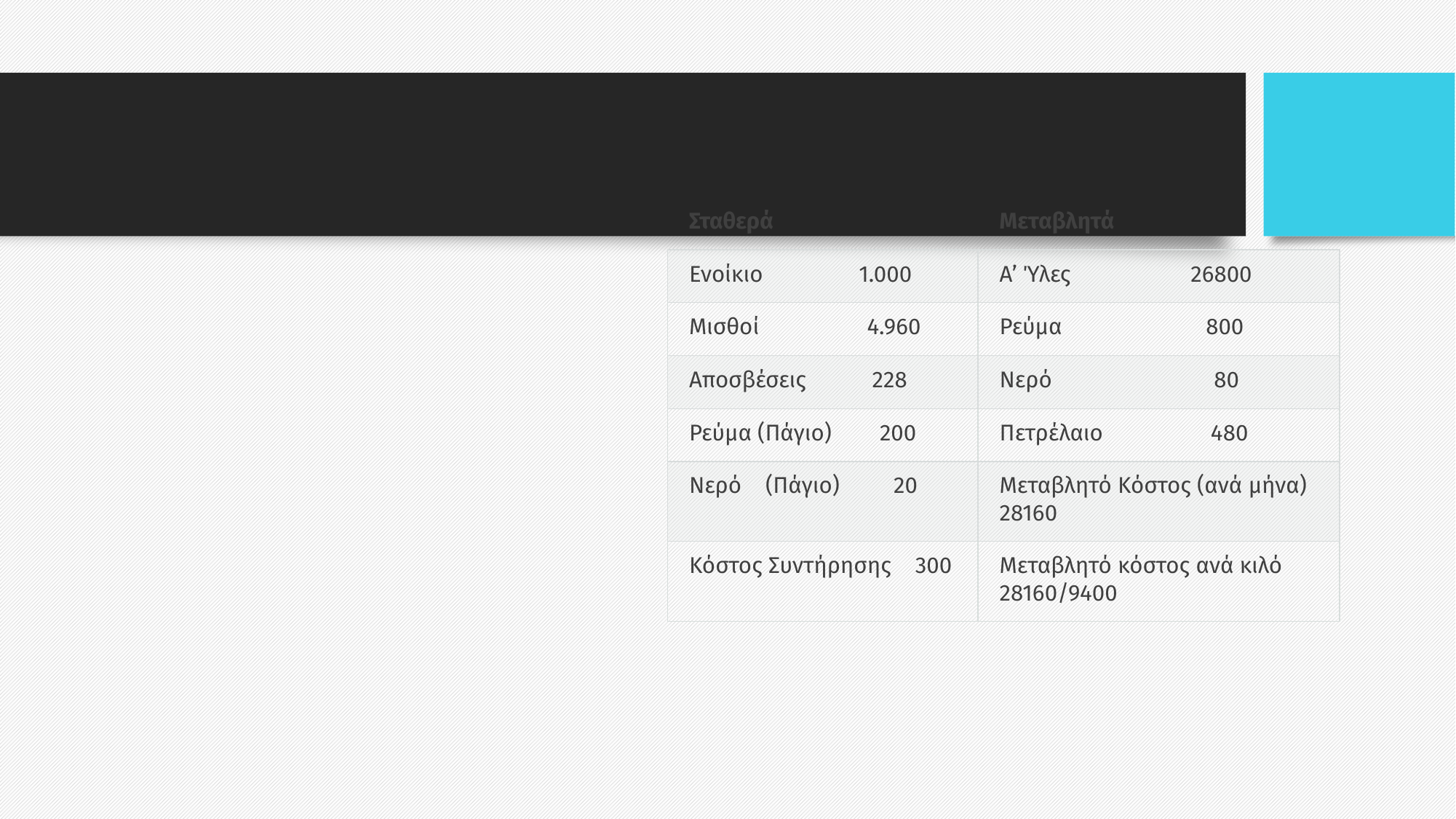

#
| Σταθερά | Μεταβλητά |
| --- | --- |
| Ενοίκιο 1.000 | Α’ Ύλες 26800 |
| Μισθοί 4.960 | Ρεύμα 800 |
| Αποσβέσεις 228 | Νερό 80 |
| Ρεύμα (Πάγιο) 200 | Πετρέλαιο 480 |
| Νερό (Πάγιο) 20 | Μεταβλητό Κόστος (ανά μήνα) 28160 |
| Κόστος Συντήρησης 300 | Μεταβλητό κόστος ανά κιλό 28160/9400 |